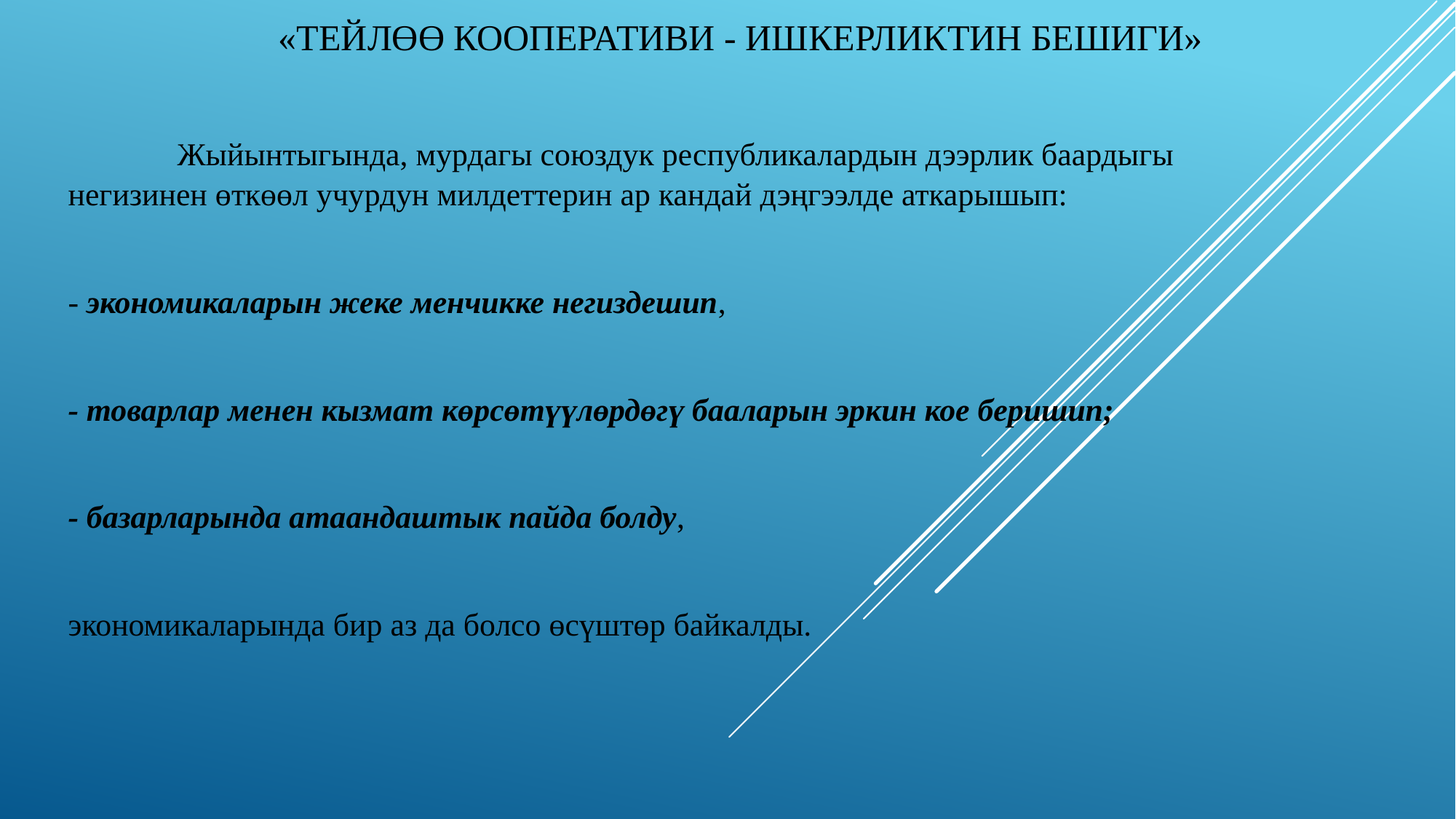

# «Тейлөө кооперативи - ишкерликтин бешиги»
 	Жыйынтыгында, мурдагы союздук республикалардын дээрлик баардыгы негизинен өткөөл учурдун милдеттерин ар кандай дэңгээлде аткарышып:

- экономикаларын жеке менчикке негиздешип,

- товарлар менен кызмат көрсөтүүлөрдөгү бааларын эркин кое беришип;

- базарларында атаандаштык пайда болду,

экономикаларында бир аз да болсо өсүштөр байкалды.